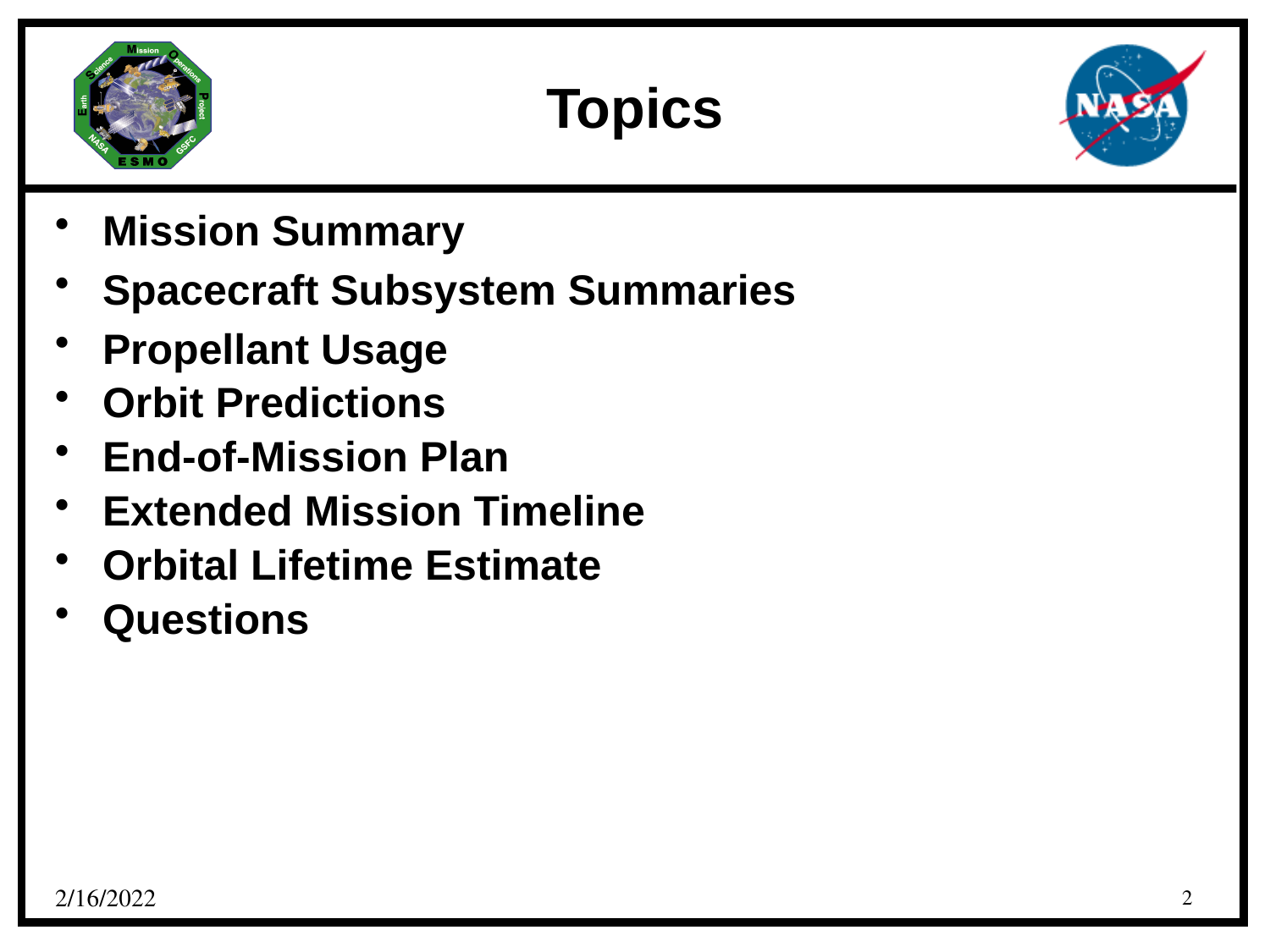

# Topics
Mission Summary
Spacecraft Subsystem Summaries
Propellant Usage
Orbit Predictions
End-of-Mission Plan
Extended Mission Timeline
Orbital Lifetime Estimate
Questions

2/16/2022